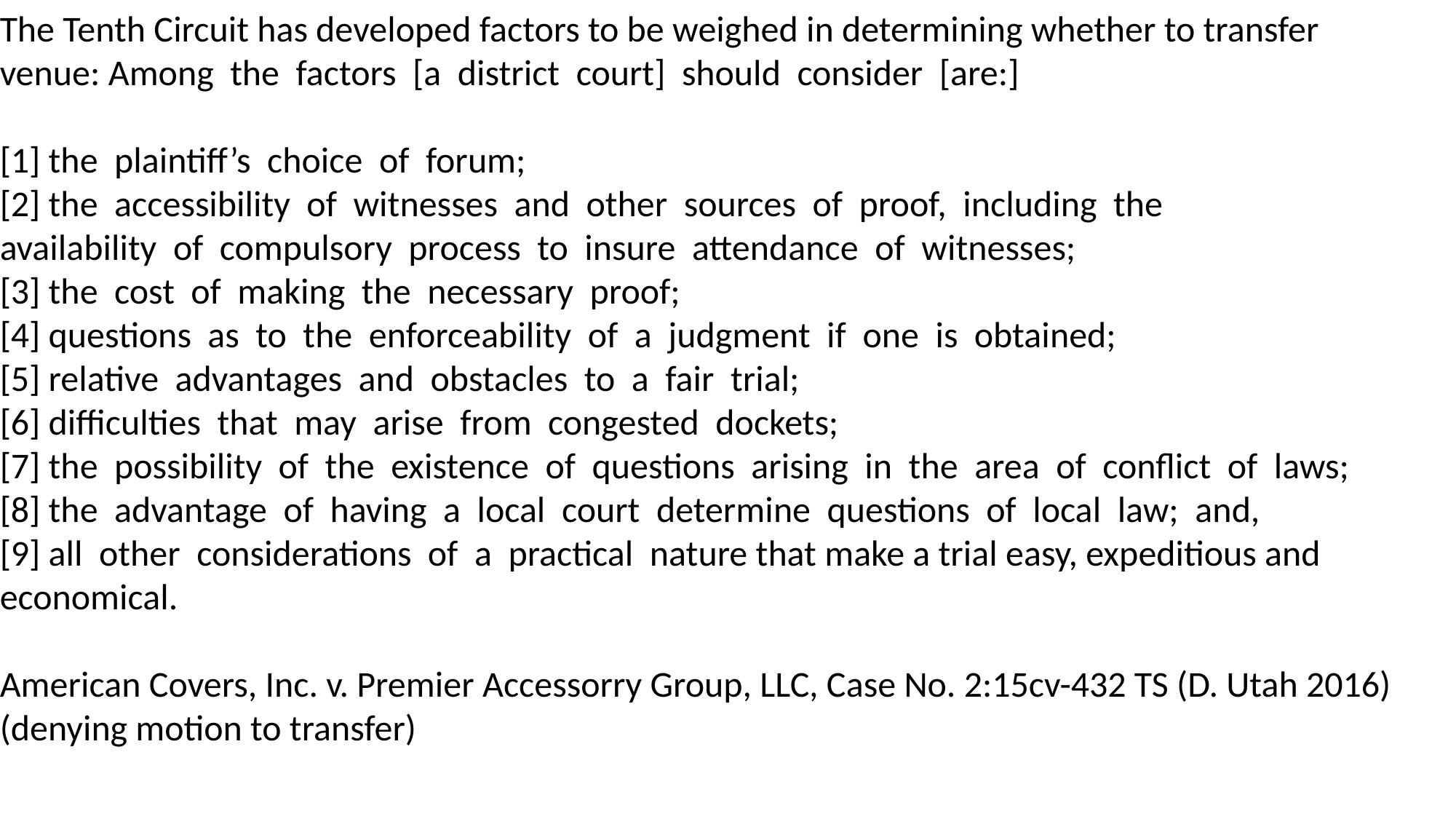

The Tenth Circuit has developed factors to be weighed in determining whether to transfer
venue: Among  the  factors  [a  district  court]  should  consider  [are:]

[1] the  plaintiff’s  choice  of  forum;
[2] the  accessibility  of  witnesses  and  other  sources  of  proof,  including  the
availability  of  compulsory  process  to  insure  attendance  of  witnesses;
[3] the  cost  of  making  the  necessary  proof;
[4] questions  as  to  the  enforceability  of  a  judgment  if  one  is  obtained;
[5] relative  advantages  and  obstacles  to  a  fair  trial;
[6] difficulties  that  may  arise  from  congested  dockets;
[7] the  possibility  of  the  existence  of  questions  arising  in  the  area  of  conflict  of  laws;
[8] the  advantage  of  having  a  local  court  determine  questions  of  local  law;  and,
[9] all  other  considerations  of  a  practical  nature that make a trial easy, expeditious and economical.

American Covers, Inc. v. Premier Accessorry Group, LLC, Case No. 2:15cv-432 TS (D. Utah 2016) (denying motion to transfer)